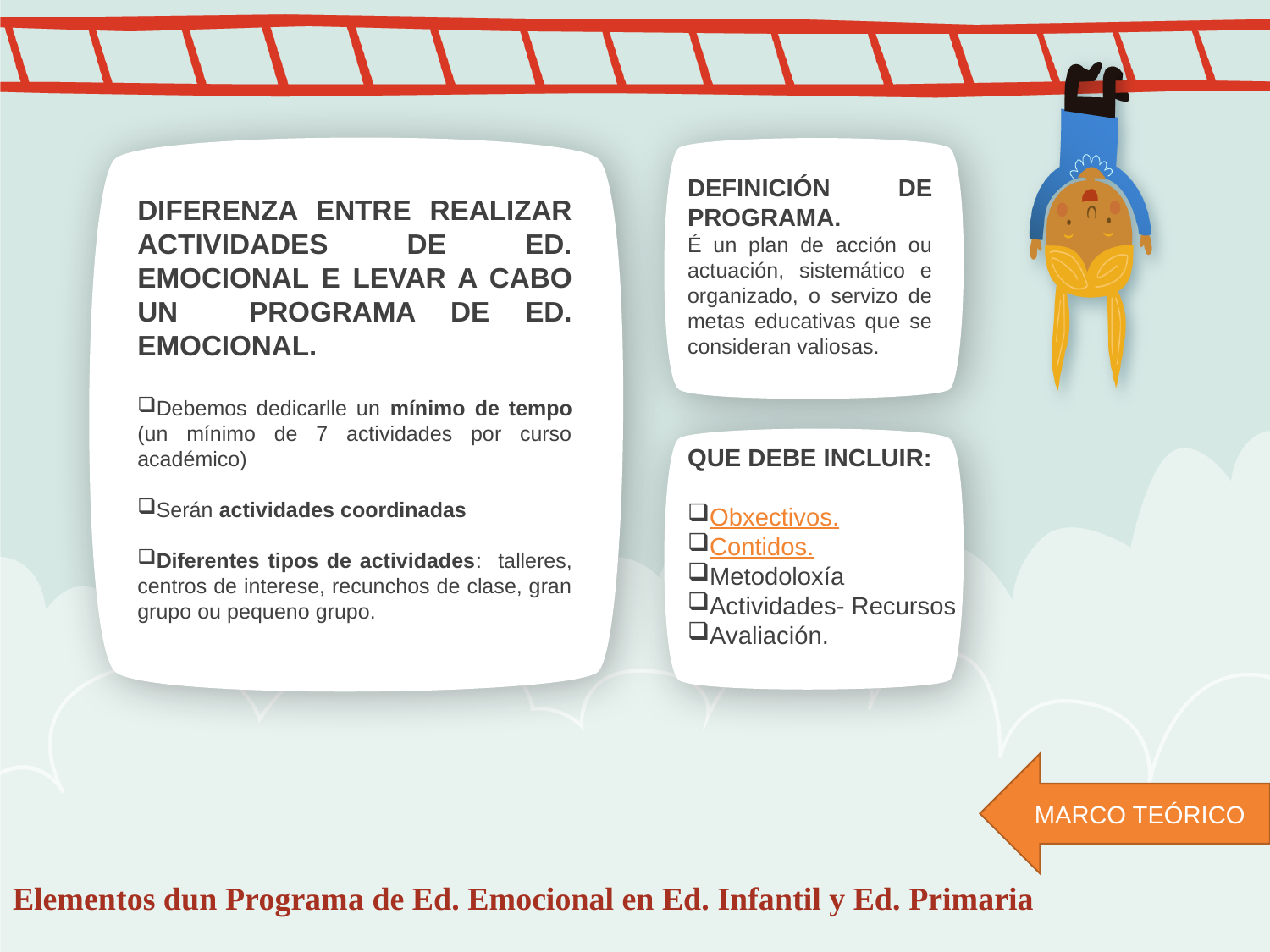

DEFINICIÓN DE PROGRAMA.
É un plan de acción ou actuación, sistemático e organizado, o servizo de metas educativas que se consideran valiosas.
DIFERENZA ENTRE REALIZAR ACTIVIDADES DE ED. EMOCIONAL E LEVAR A CABO UN  PROGRAMA DE ED. EMOCIONAL.

Debemos dedicarlle un mínimo de tempo (un mínimo de 7 actividades por curso académico)

Serán actividades coordinadas

Diferentes tipos de actividades:  talleres, centros de interese, recunchos de clase, gran grupo ou pequeno grupo.
QUE DEBE INCLUIR:

Obxectivos.
Contidos.
Metodoloxía
Actividades- Recursos
Avaliación.
MARCO TEÓRICO
# Elementos dun Programa de Ed. Emocional en Ed. Infantil y Ed. Primaria